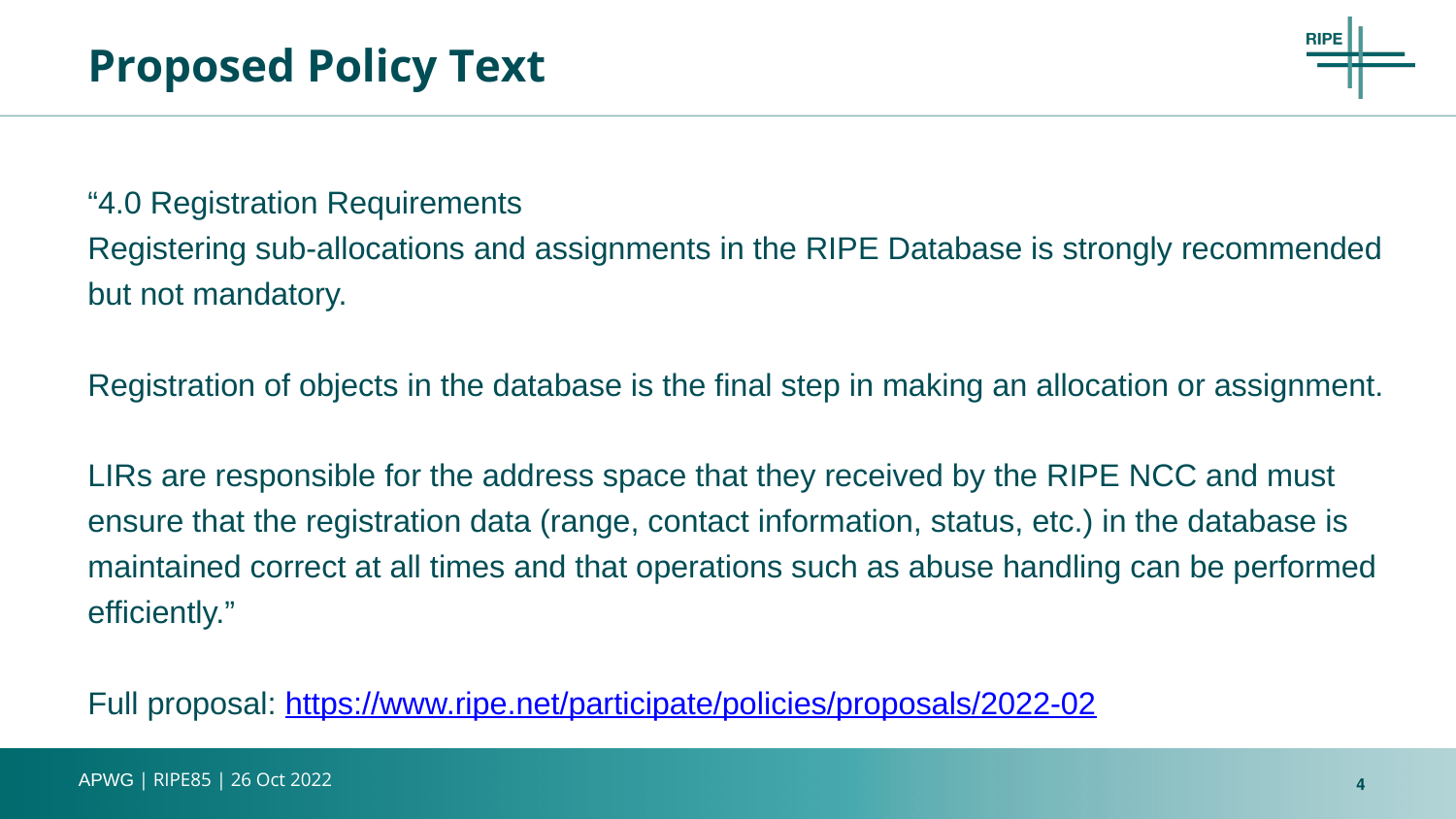

# Proposed Policy Text
“4.0 Registration Requirements
Registering sub-allocations and assignments in the RIPE Database is strongly recommended but not mandatory.

Registration of objects in the database is the final step in making an allocation or assignment.

LIRs are responsible for the address space that they received by the RIPE NCC and must ensure that the registration data (range, contact information, status, etc.) in the database is maintained correct at all times and that operations such as abuse handling can be performed efficiently.”

Full proposal: https://www.ripe.net/participate/policies/proposals/2022-02

4
APWG | RIPE85 | 26 Oct 2022